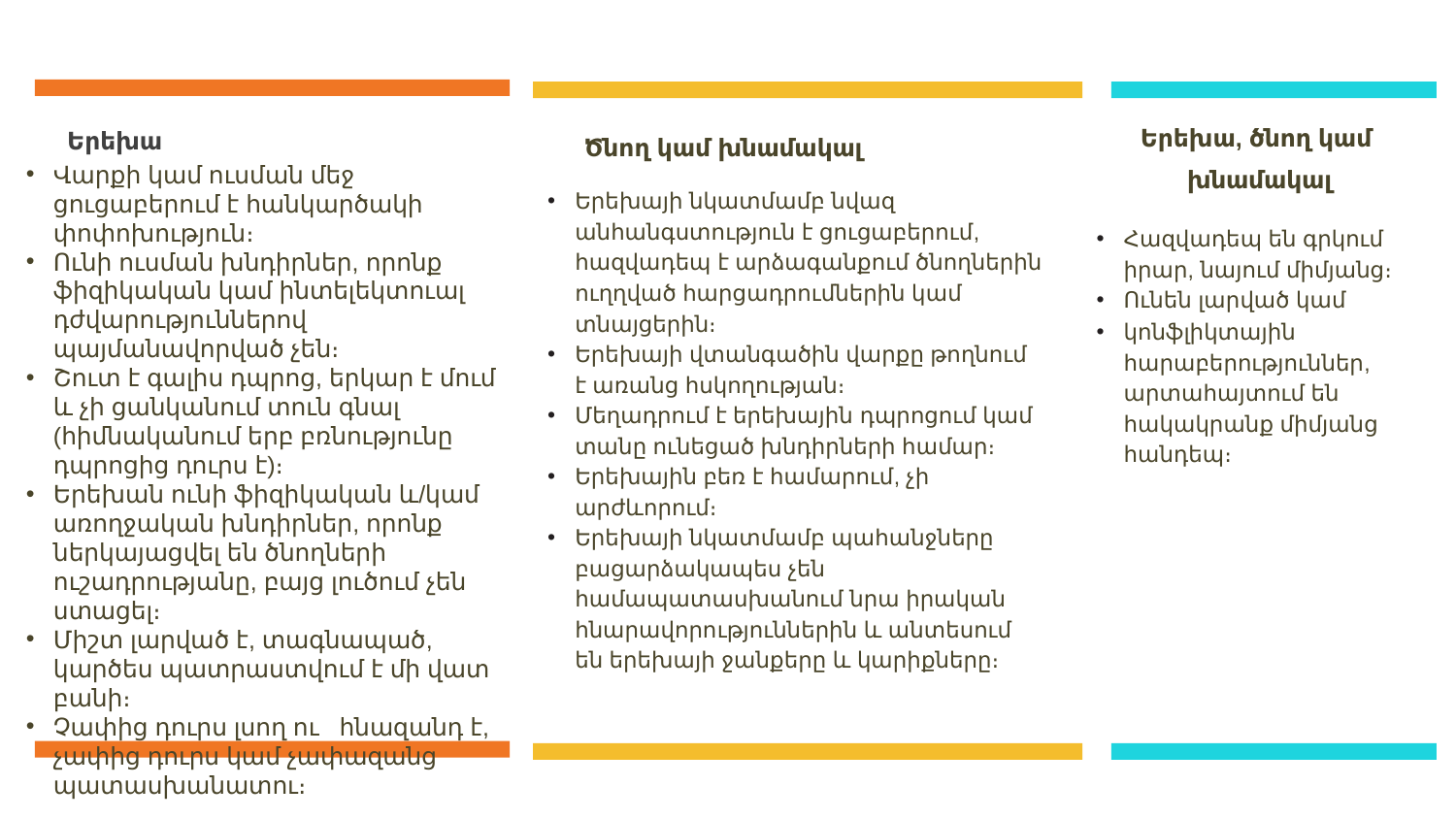

Երեխա
Վարքի կամ ուսման մեջ ցուցաբերում է հանկարծակի փոփոխություն։
Ունի ուսման խնդիրներ, որոնք ֆիզիկական կամ ինտելեկտուալ դժվարություններով պայմանավորված չեն։
Շուտ է գալիս դպրոց, երկար է մում և չի ցանկանում տուն գնալ (հիմնականում երբ բռնությունը դպրոցից դուրս է)։
Երեխան ունի ֆիզիկական և/կամ առողջական խնդիրներ, որոնք ներկայացվել են ծնողների ուշադրությանը, բայց լուծում չեն ստացել։
Միշտ լարված է, տագնապած, կարծես պատրաստվում է մի վատ բանի։
Չափից դուրս լսող ու   հնազանդ է, չափից դուրս կամ չափազանց     պատասխանատու։

Ծնող կամ խնամակալ
Երեխայի նկատմամբ նվազ անհանգստություն է ցուցաբերում, հազվադեպ է արձագանքում ծնողներին ուղղված հարցադրումներին կամ տնայցերին։
Երեխայի վտանգածին վարքը թողնում է առանց հսկողության։
Մեղադրում է երեխային դպրոցում կամ տանը ունեցած խնդիրների համար։
Երեխային բեռ է համարում, չի արժևորում։
Երեխայի նկատմամբ պահանջները բացարձակապես չեն համապատասխանում նրա իրական հնարավորություններին և անտեսում են երեխայի ջանքերը և կարիքները։

Երեխա, ծնող կամ
խնամակալ

Հազվադեպ են գրկում իրար, նայում միմյանց։
Ունեն լարված կամ
կոնֆլիկտային հարաբերություններ, արտահայտում են հակակրանք միմյանց հանդեպ։